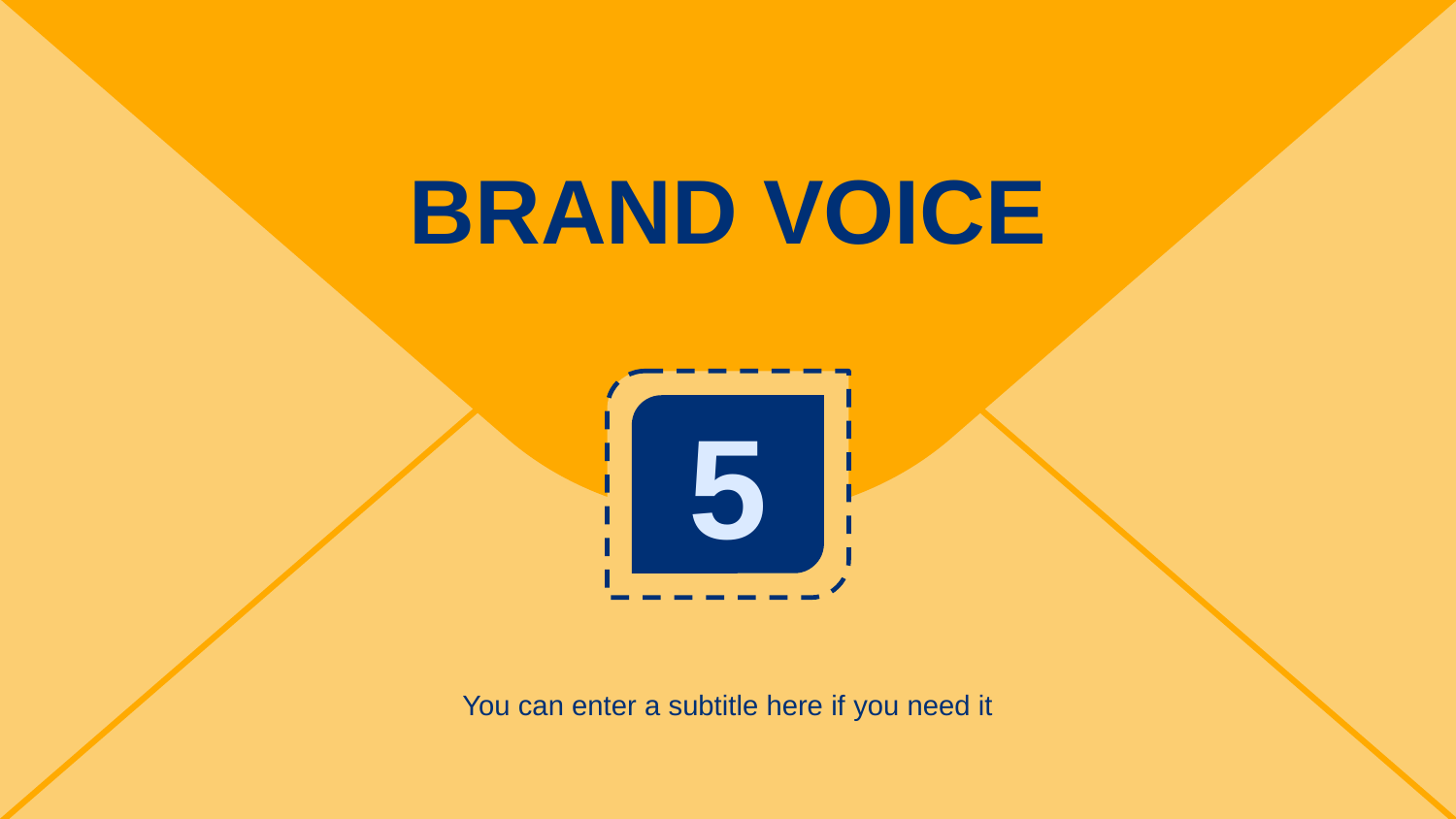

# BRAND VOICE

5
You can enter a subtitle here if you need it